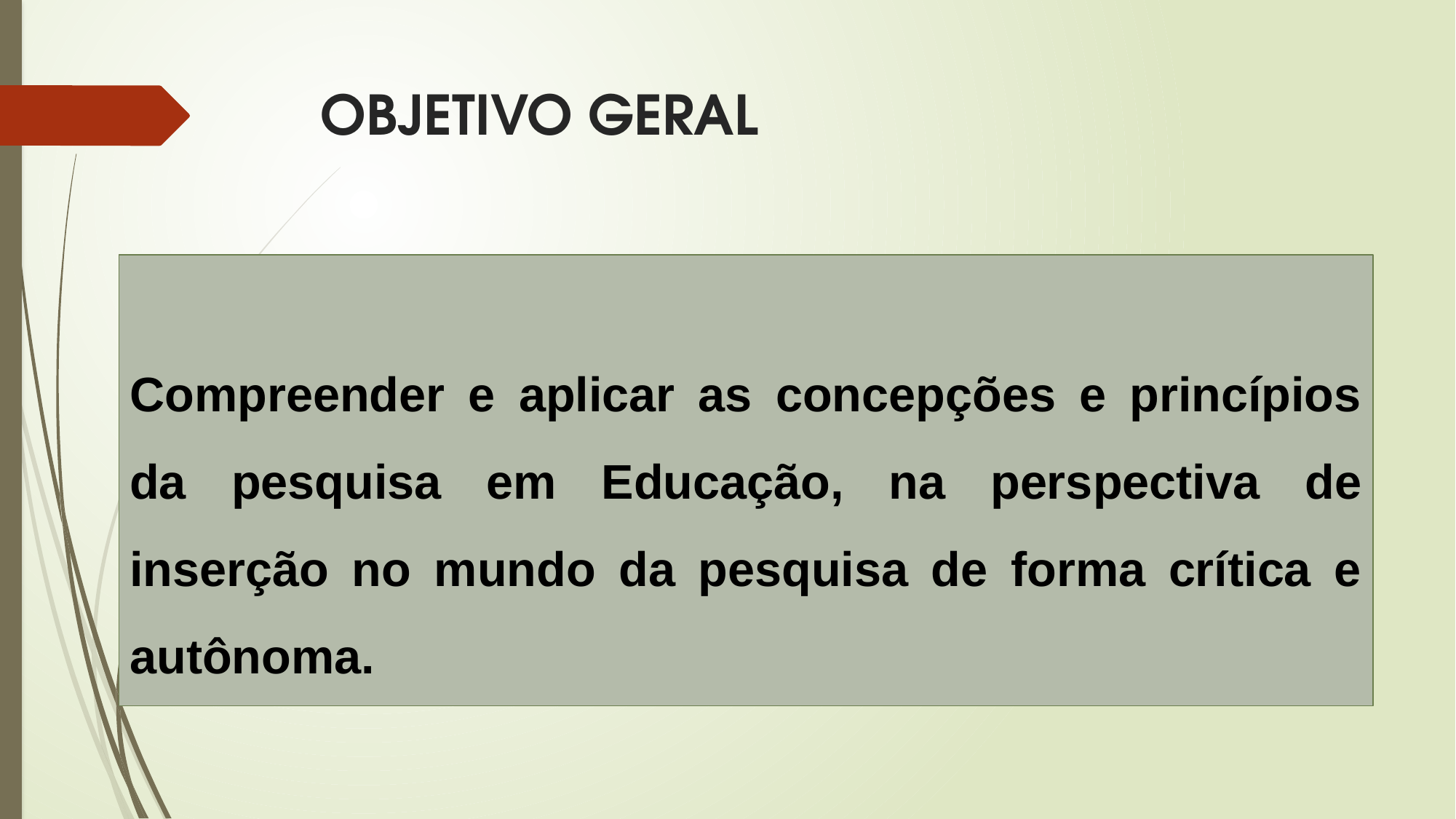

# OBJETIVO GERAL

Compreender e aplicar as concepções e princípios da pesquisa em Educação, na perspectiva de inserção no mundo da pesquisa de forma crítica e autônoma.